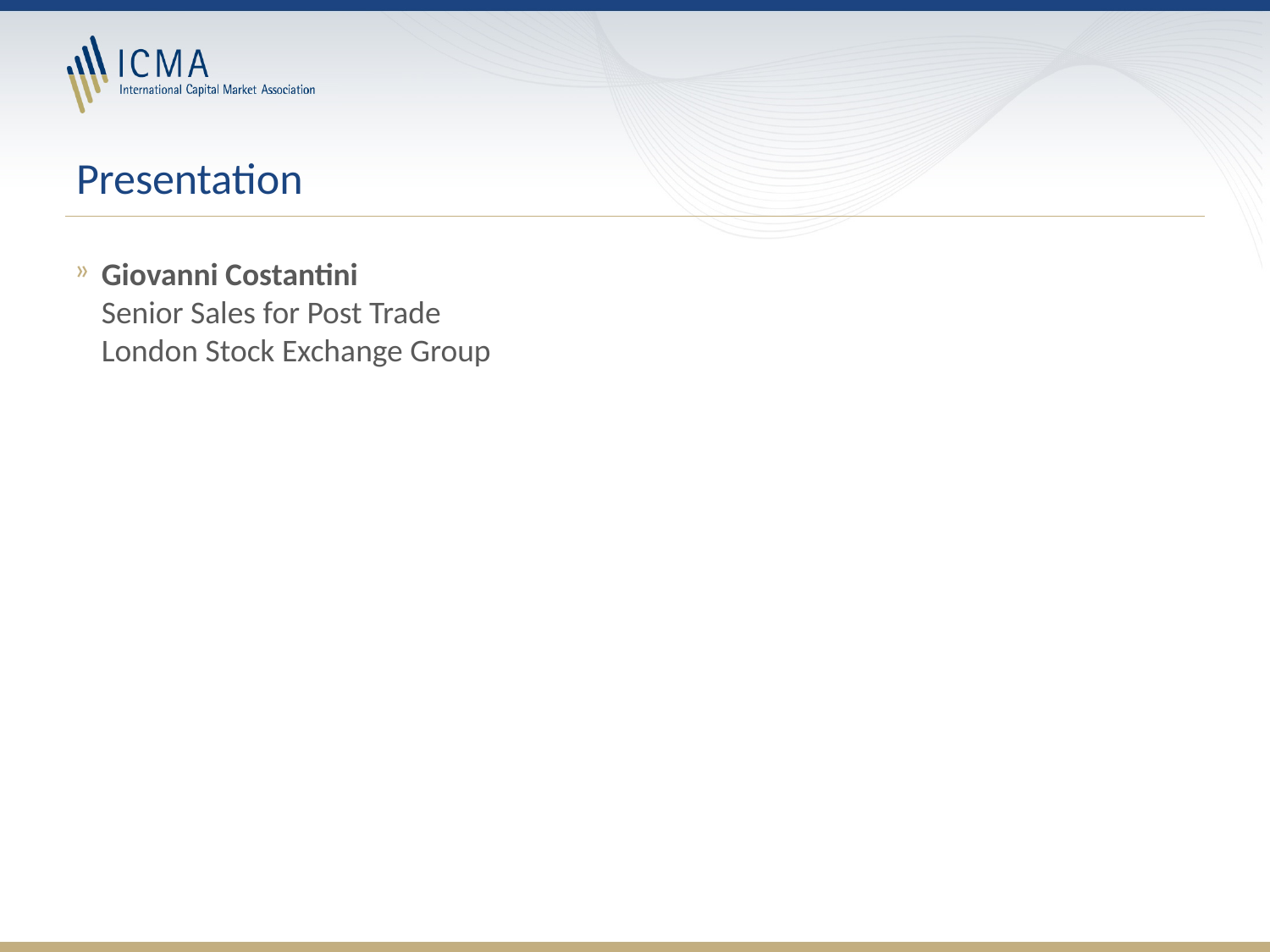

# Presentation
Giovanni Costantini
Senior Sales for Post Trade
London Stock Exchange Group